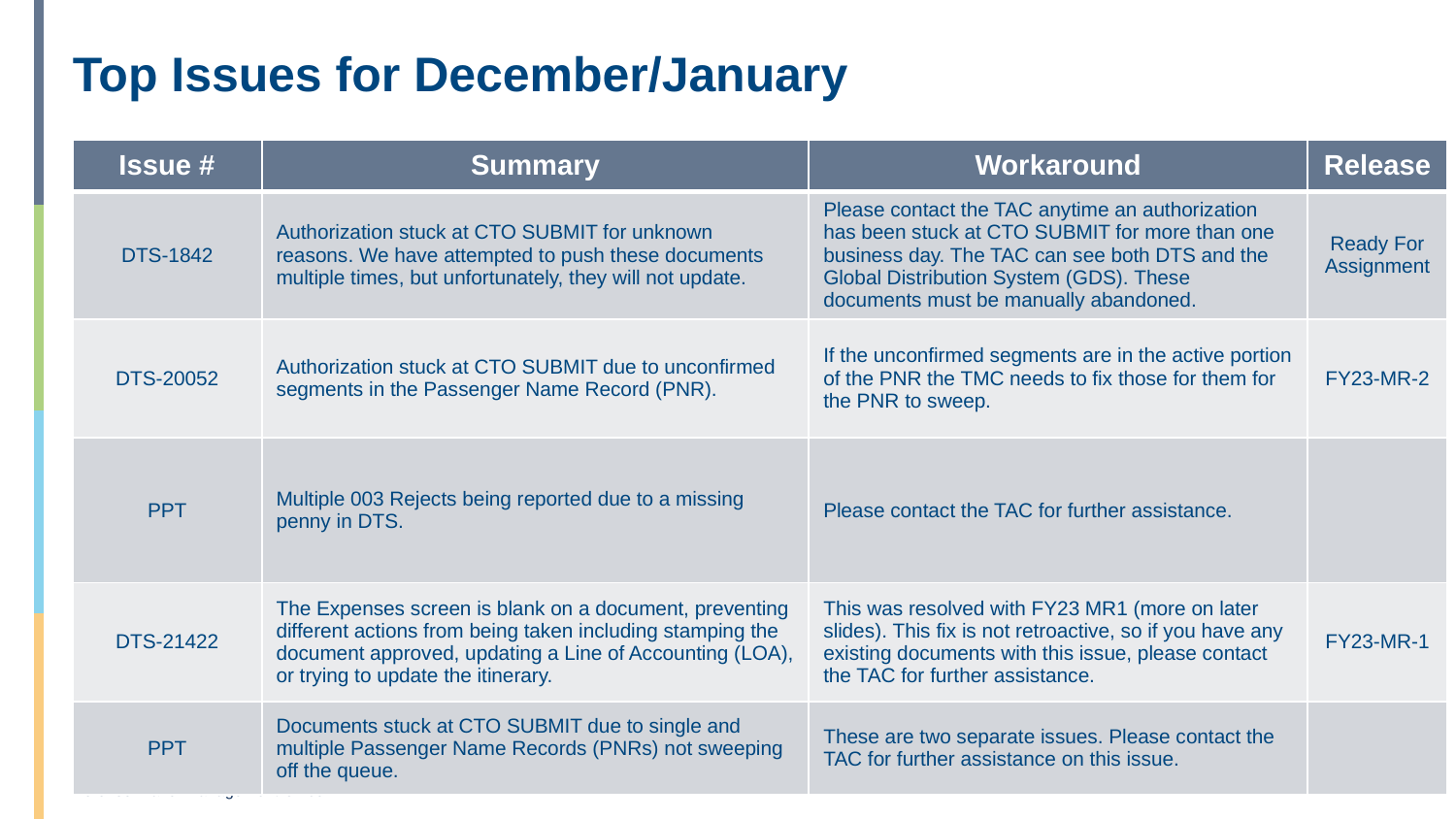

# Top Issues for December/January
| Issue # | Summary | Workaround | Release |
| --- | --- | --- | --- |
| DTS-1842 | Authorization stuck at CTO SUBMIT for unknown reasons. We have attempted to push these documents multiple times, but unfortunately, they will not update. | Please contact the TAC anytime an authorization has been stuck at CTO SUBMIT for more than one business day. The TAC can see both DTS and the Global Distribution System (GDS). These documents must be manually abandoned. | Ready For Assignment |
| DTS-20052 | Authorization stuck at CTO SUBMIT due to unconfirmed segments in the Passenger Name Record (PNR). | If the unconfirmed segments are in the active portion of the PNR the TMC needs to fix those for them for the PNR to sweep. | FY23-MR-2 |
| PPT | Multiple 003 Rejects being reported due to a missing penny in DTS. | Please contact the TAC for further assistance. |  |
| DTS-21422 | The Expenses screen is blank on a document, preventing different actions from being taken including stamping the document approved, updating a Line of Accounting (LOA), or trying to update the itinerary. | This was resolved with FY23 MR1 (more on later slides). This fix is not retroactive, so if you have any existing documents with this issue, please contact the TAC for further assistance. | FY23-MR-1 |
| PPT | Documents stuck at CTO SUBMIT due to single and multiple Passenger Name Records (PNRs) not sweeping off the queue. | These are two separate issues. Please contact the TAC for further assistance on this issue. |  |
4